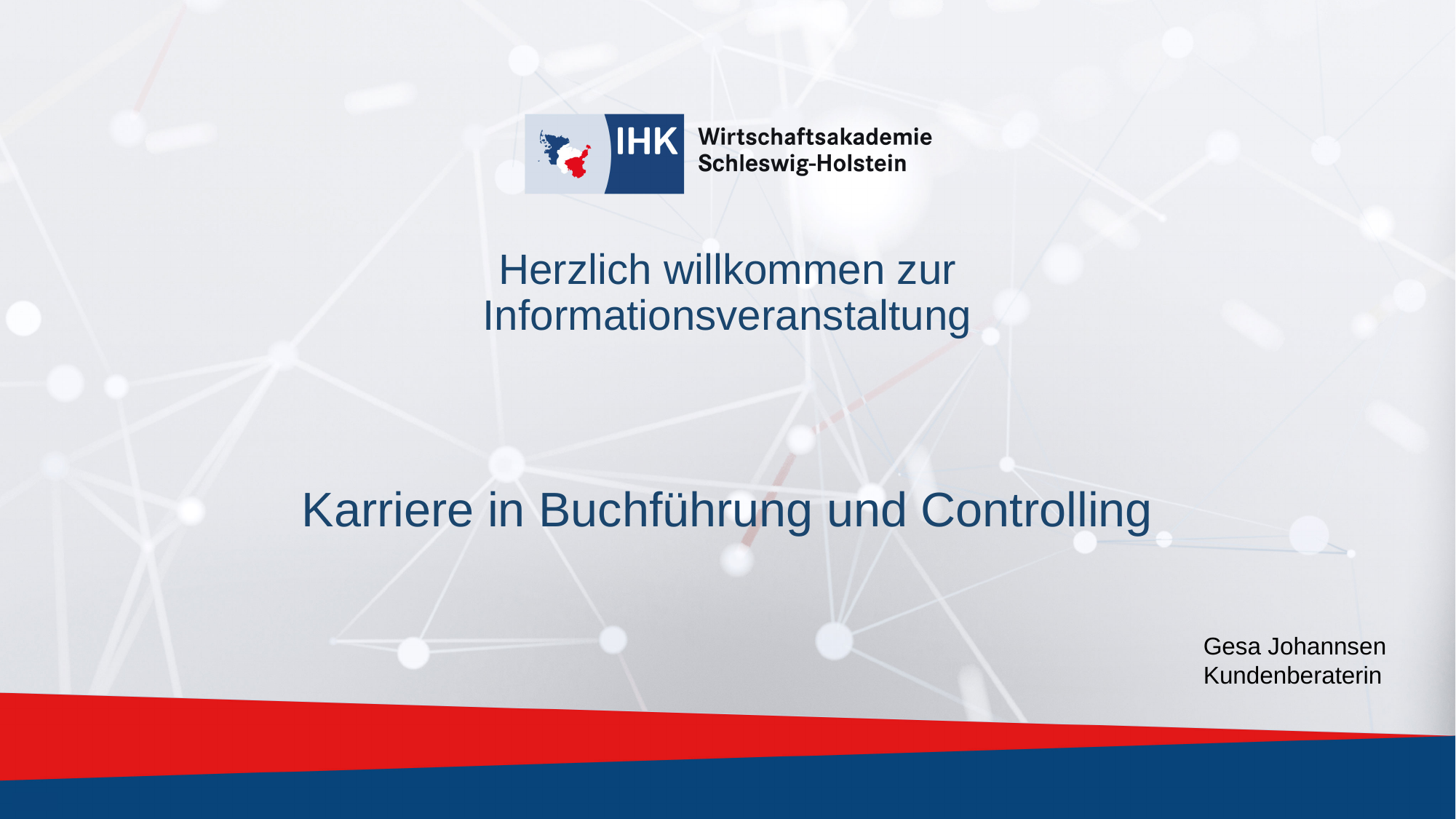

# Herzlich willkommen zur Informationsveranstaltung
Karriere in Buchführung und Controlling
Gesa Johannsen
Kundenberaterin